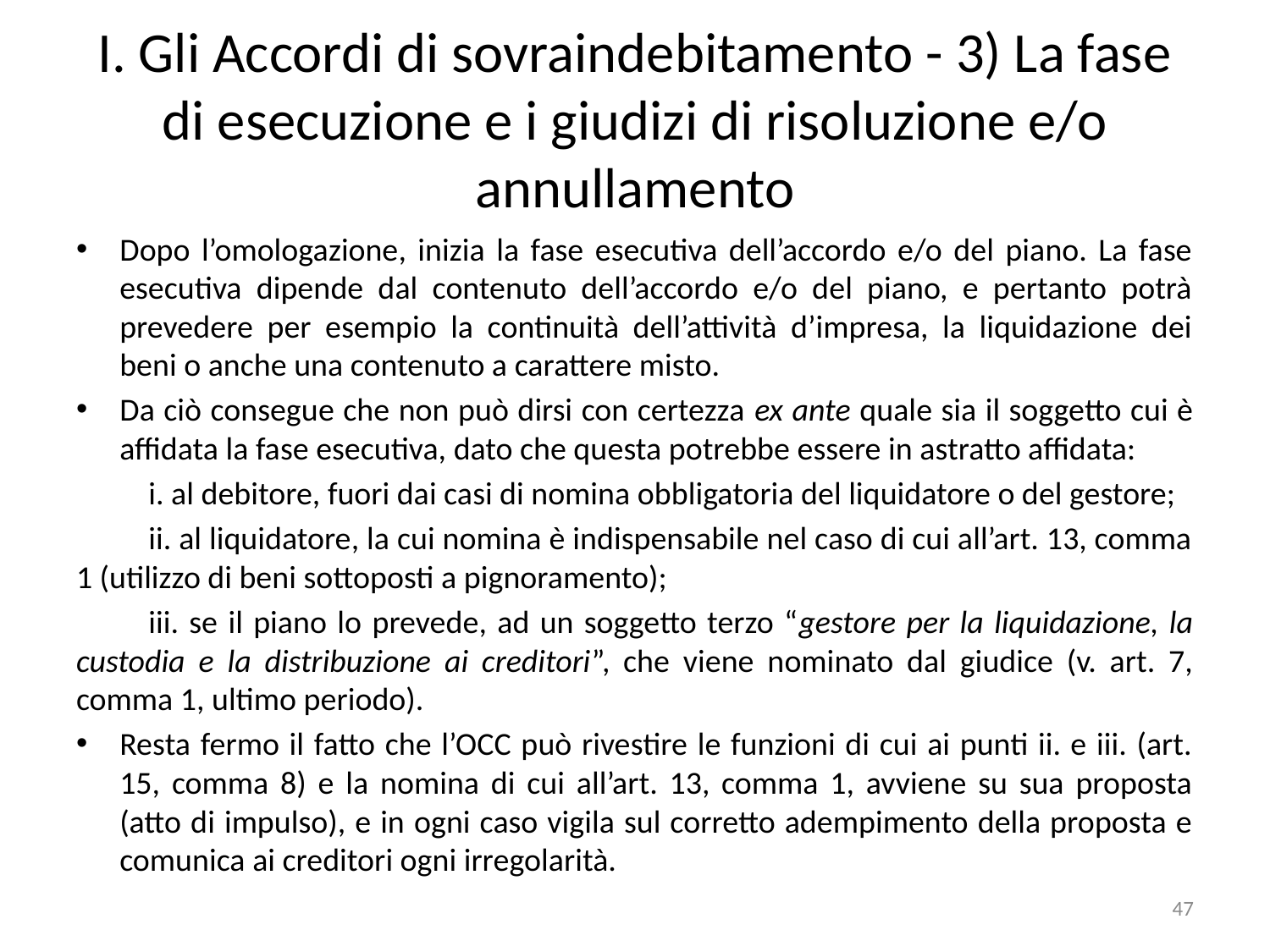

# I. Gli Accordi di sovraindebitamento - 3) La fase di esecuzione e i giudizi di risoluzione e/o annullamento
Dopo l’omologazione, inizia la fase esecutiva dell’accordo e/o del piano. La fase esecutiva dipende dal contenuto dell’accordo e/o del piano, e pertanto potrà prevedere per esempio la continuità dell’attività d’impresa, la liquidazione dei beni o anche una contenuto a carattere misto.
Da ciò consegue che non può dirsi con certezza ex ante quale sia il soggetto cui è affidata la fase esecutiva, dato che questa potrebbe essere in astratto affidata:
	i. al debitore, fuori dai casi di nomina obbligatoria del liquidatore o del gestore;
	ii. al liquidatore, la cui nomina è indispensabile nel caso di cui all’art. 13, comma 1 (utilizzo di beni sottoposti a pignoramento);
	iii. se il piano lo prevede, ad un soggetto terzo “gestore per la liquidazione, la custodia e la distribuzione ai creditori”, che viene nominato dal giudice (v. art. 7, comma 1, ultimo periodo).
Resta fermo il fatto che l’OCC può rivestire le funzioni di cui ai punti ii. e iii. (art. 15, comma 8) e la nomina di cui all’art. 13, comma 1, avviene su sua proposta (atto di impulso), e in ogni caso vigila sul corretto adempimento della proposta e comunica ai creditori ogni irregolarità.

47